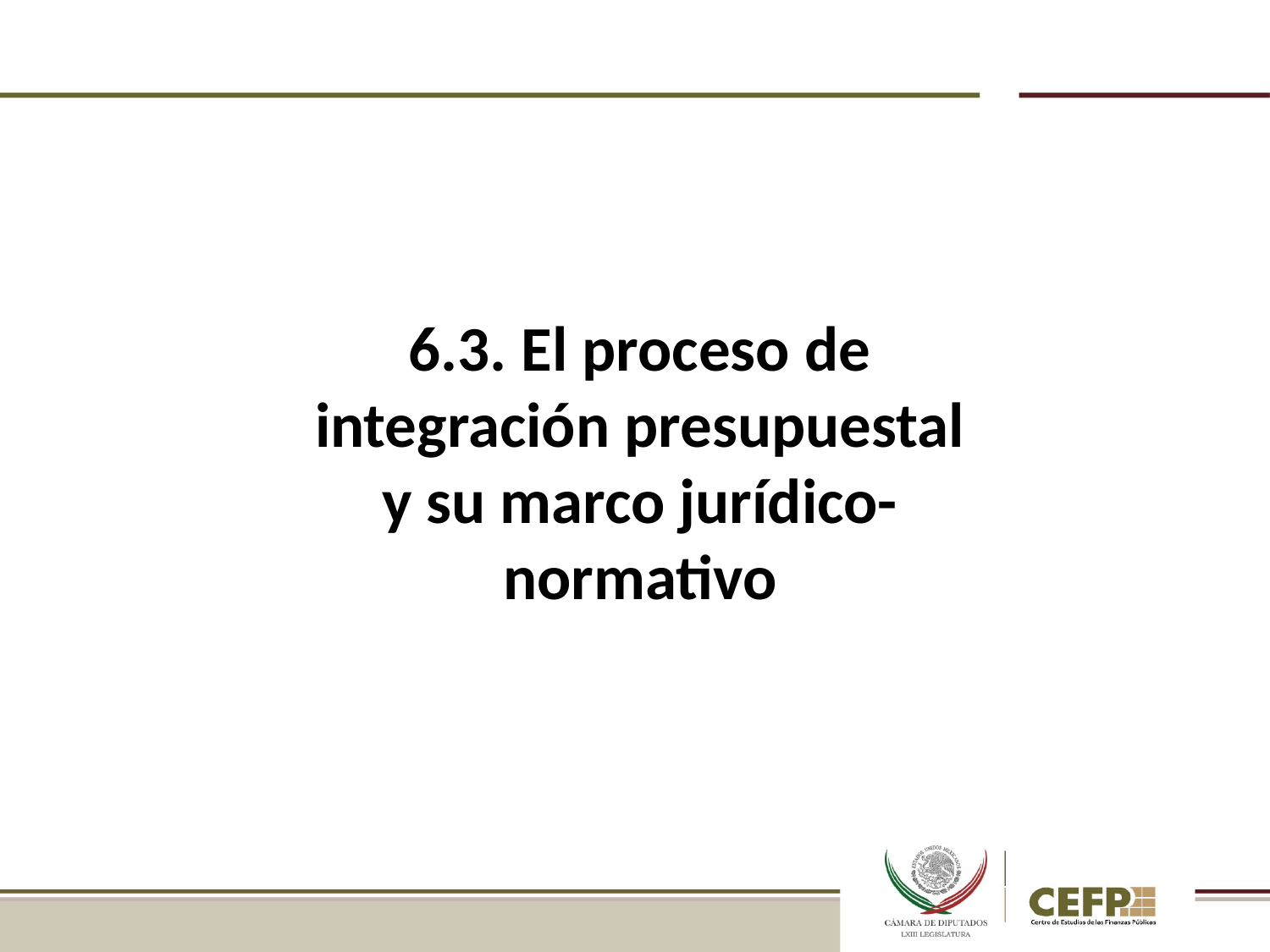

6.3. El proceso de integración presupuestal y su marco jurídico-normativo